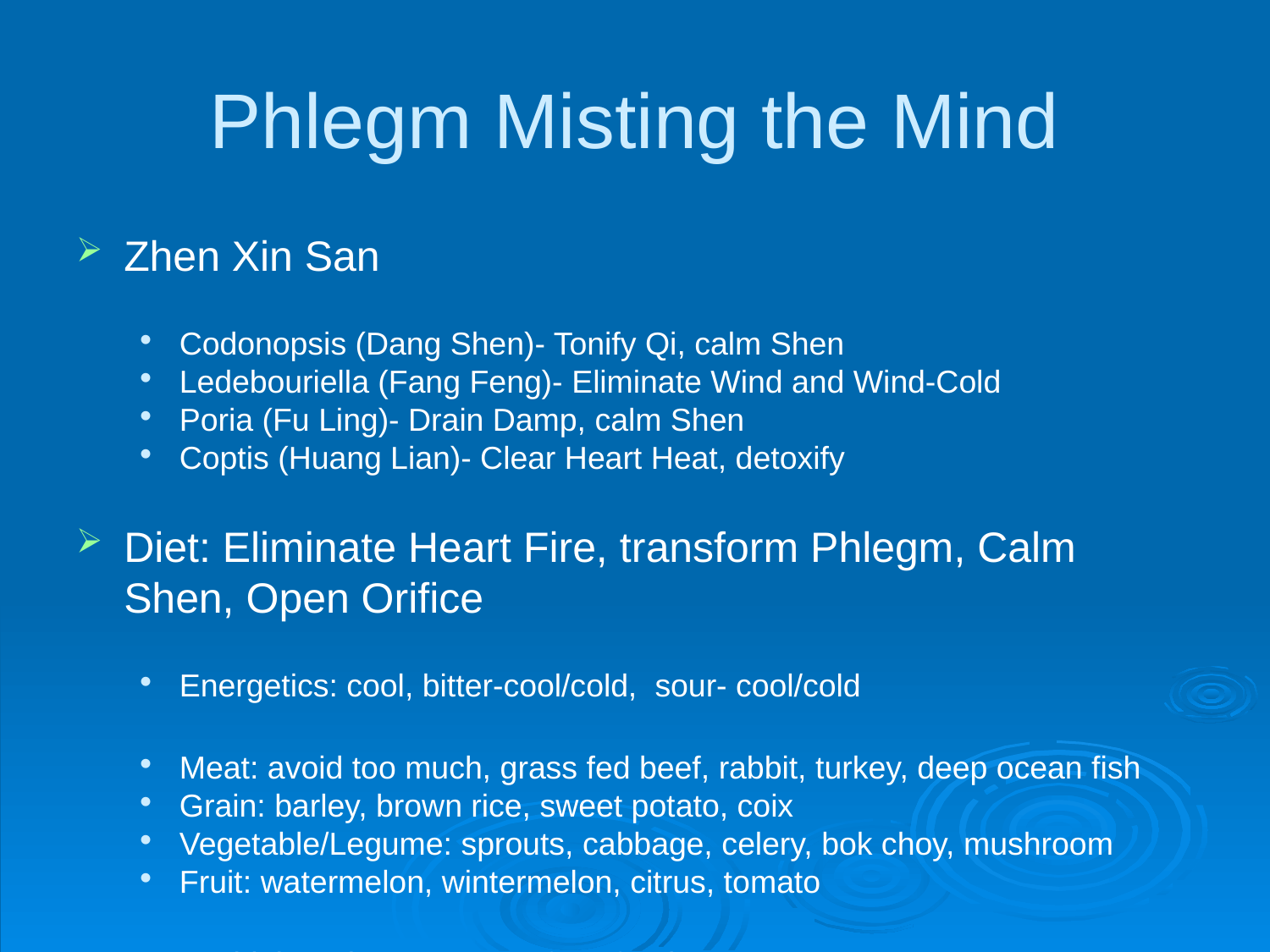

# Phlegm Misting the Mind
Zhen Xin San

Codonopsis (Dang Shen)- Tonify Qi, calm Shen
Ledebouriella (Fang Feng)- Eliminate Wind and Wind-Cold
Poria (Fu Ling)- Drain Damp, calm Shen
Coptis (Huang Lian)- Clear Heart Heat, detoxify

Diet: Eliminate Heart Fire, transform Phlegm, Calm Shen, Open Orifice

Energetics: cool, bitter-cool/cold,  sour- cool/cold

Meat: avoid too much, grass fed beef, rabbit, turkey, deep ocean fish
Grain: barley, brown rice, sweet potato, coix
Vegetable/Legume: sprouts, cabbage, celery, bok choy, mushroom
Fruit: watermelon, wintermelon, citrus, tomato

Avoid: hot, damp, greasy, fatty foods